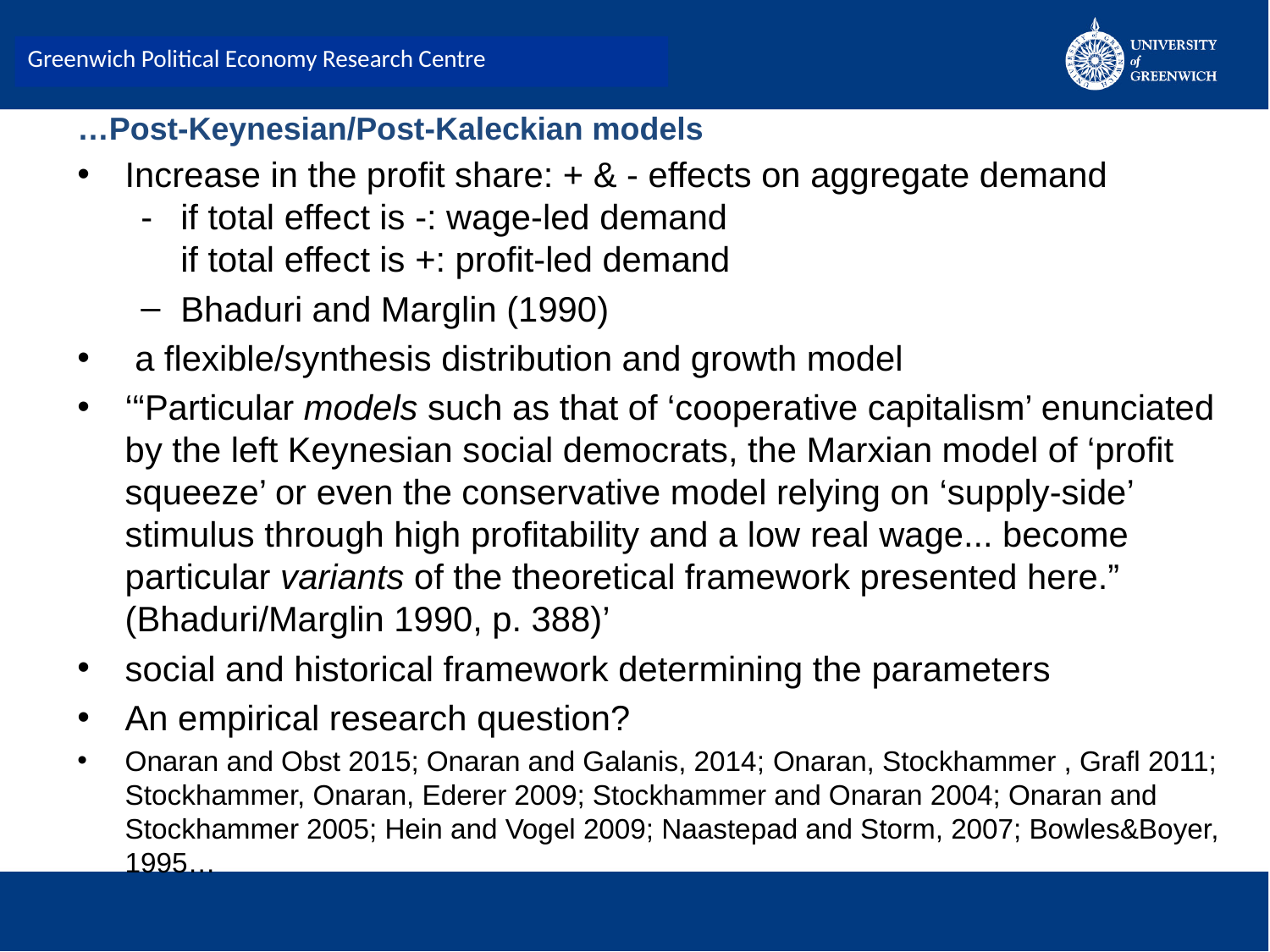

Greenwich Political Economy Research Centre
# …Post-Keynesian/Post-Kaleckian models
Increase in the profit share: + & - effects on aggregate demand
- 	if total effect is -: wage-led demand
	if total effect is +: profit-led demand
Bhaduri and Marglin (1990)
 a flexible/synthesis distribution and growth model
‘“Particular models such as that of ‘cooperative capitalism’ enunciated by the left Keynesian social democrats, the Marxian model of ‘profit squeeze’ or even the conservative model relying on ‘supply-side’ stimulus through high profitability and a low real wage... become particular variants of the theoretical framework presented here.” (Bhaduri/Marglin 1990, p. 388)’
social and historical framework determining the parameters
An empirical research question?
Onaran and Obst 2015; Onaran and Galanis, 2014; Onaran, Stockhammer , Grafl 2011; Stockhammer, Onaran, Ederer 2009; Stockhammer and Onaran 2004; Onaran and Stockhammer 2005; Hein and Vogel 2009; Naastepad and Storm, 2007; Bowles&Boyer, 1995…